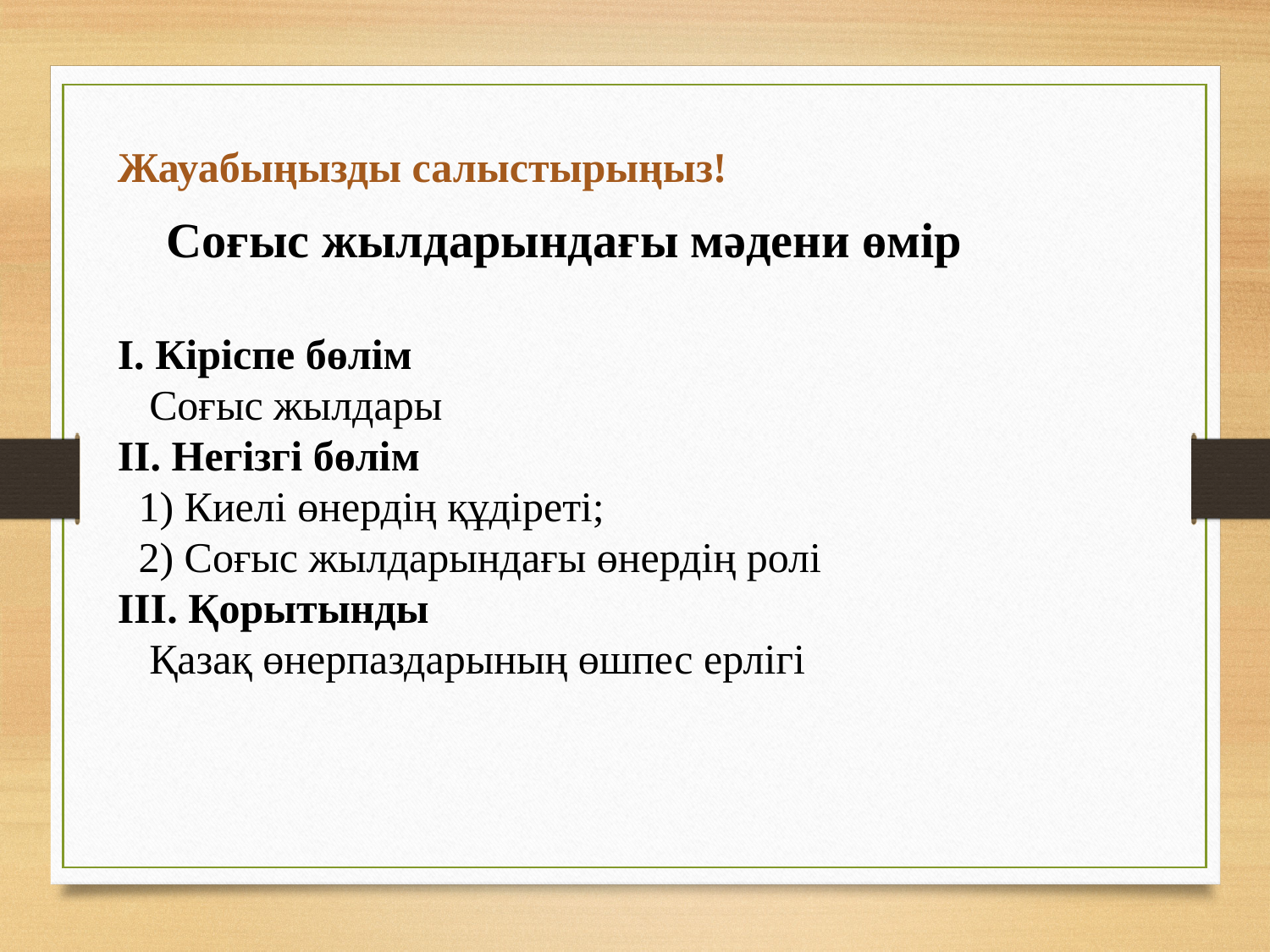

Жауабыңызды салыстырыңыз!
    Соғыс жылдарындағы мәдени өмір

І. Кіріспе бөлім
   Соғыс жылдары
ІІ. Негізгі бөлім
  1) Киелі өнердің құдіреті;
  2) Соғыс жылдарындағы өнердің ролі
ІІІ. Қорытынды
   Қазақ өнерпаздарының өшпес ерлігі